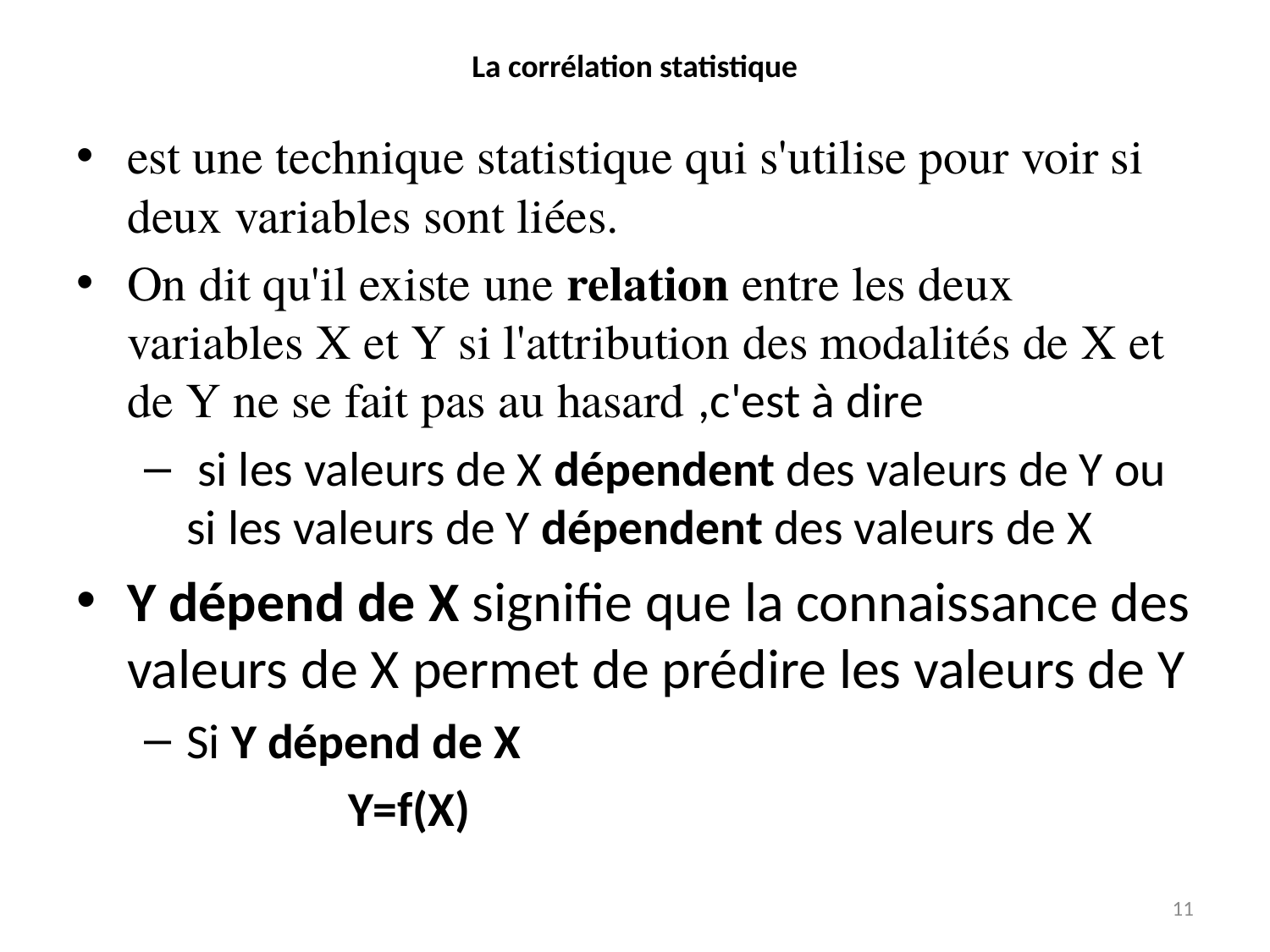

# La corrélation statistique
est une technique statistique qui s'utilise pour voir si deux variables sont liées.
On dit qu'il existe une relation entre les deux variables X et Y si l'attribution des modalités de X et de Y ne se fait pas au hasard ,c'est à dire
 si les valeurs de X dépendent des valeurs de Y ou si les valeurs de Y dépendent des valeurs de X
Y dépend de X signifie que la connaissance des valeurs de X permet de prédire les valeurs de Y
Si Y dépend de X
Y=f(X)

11